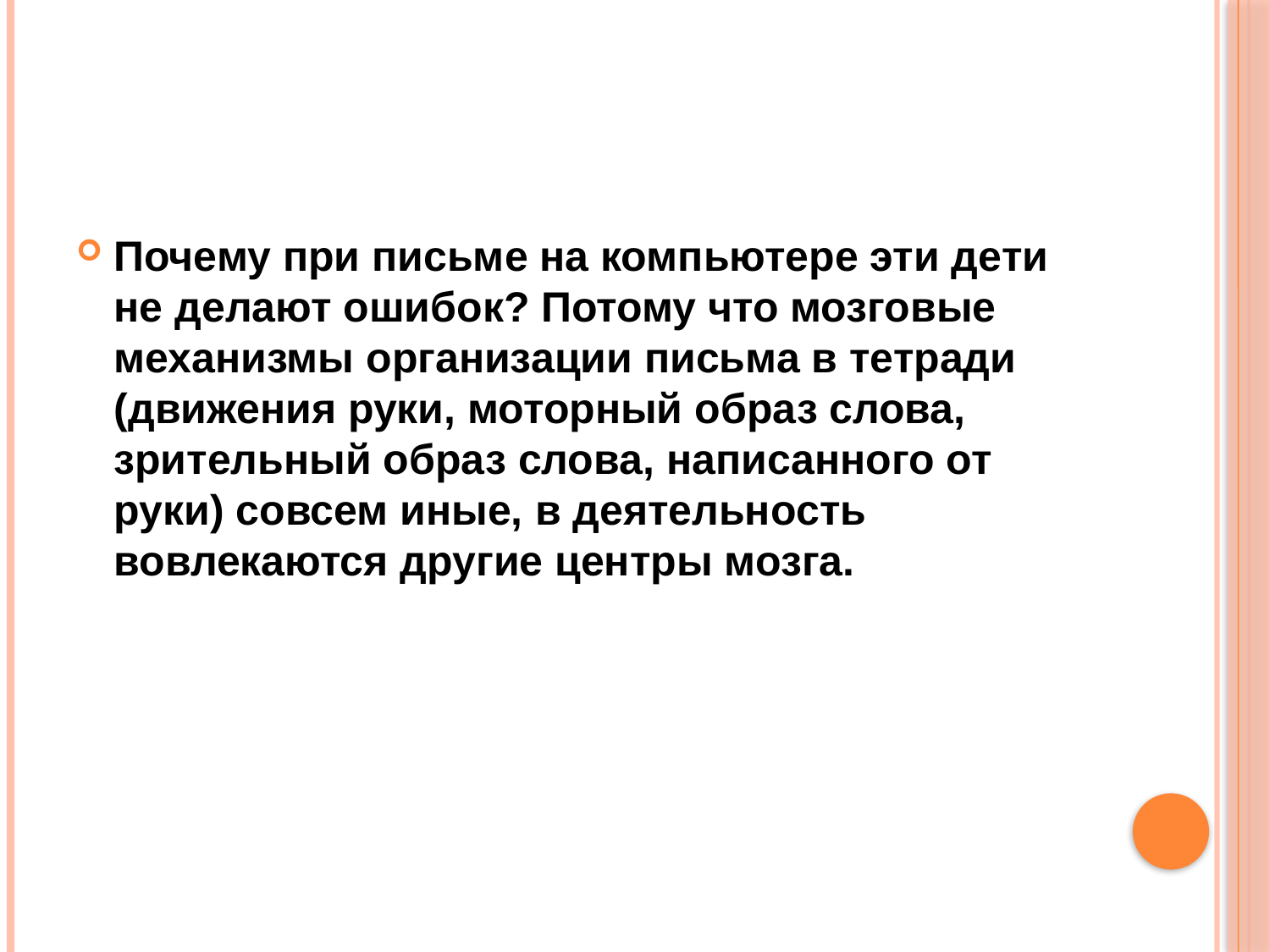

#
Почему при письме на компьютере эти дети не делают ошибок? Потому что мозговые механизмы организации письма в тетради (движения руки, моторный образ слова, зрительный образ слова, написанного от руки) совсем иные, в деятельность вовлекаются другие центры мозга.